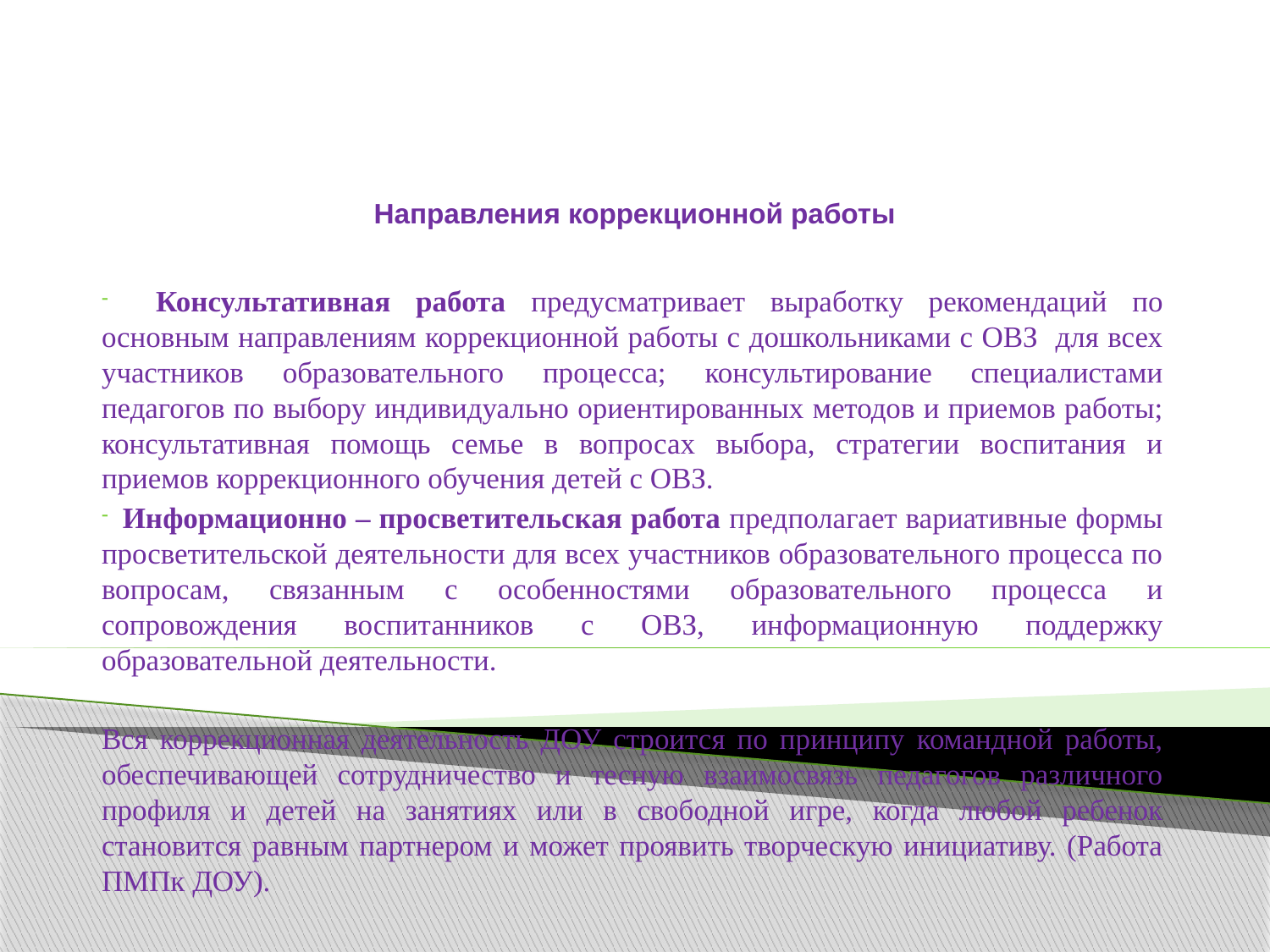

# Направления коррекционной работы
  Консультативная работа предусматривает выработку рекомендаций по основным направлениям коррекционной работы с дошкольниками с ОВЗ  для всех участников образовательного процесса; консультирование специалистами педагогов по выбору индивидуально ориентированных методов и приемов работы; консультативная помощь семье в вопросах выбора, стратегии воспитания и приемов коррекционного обучения детей с ОВЗ.
  Информационно – просветительская работа предполагает вариативные формы просветительской деятельности для всех участников образовательного процесса по вопросам, связанным с особенностями образовательного процесса и сопровождения воспитанников с ОВЗ, информационную поддержку образовательной деятельности.

Вся коррекционная деятельность ДОУ строится по принципу командной работы, обеспечивающей сотрудничество и тесную взаимосвязь педагогов различного профиля и детей на занятиях или в свободной игре, когда любой ребенок становится равным партнером и может проявить творческую инициативу. (Работа ПМПк ДОУ).